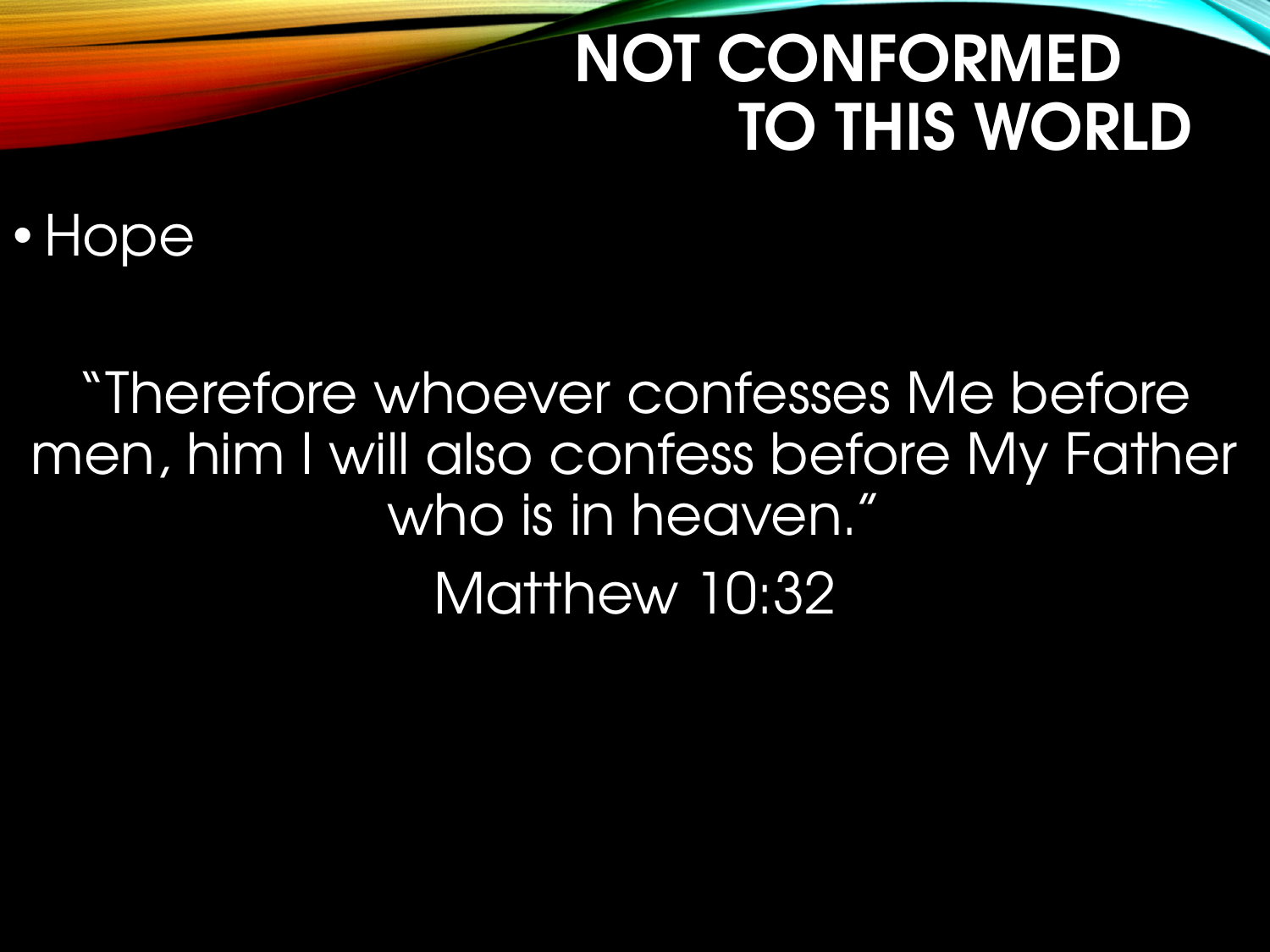

# Not Conformed to this world
Hope

“Therefore whoever confesses Me before men, him I will also confess before My Father who is in heaven.”
Matthew 10:32